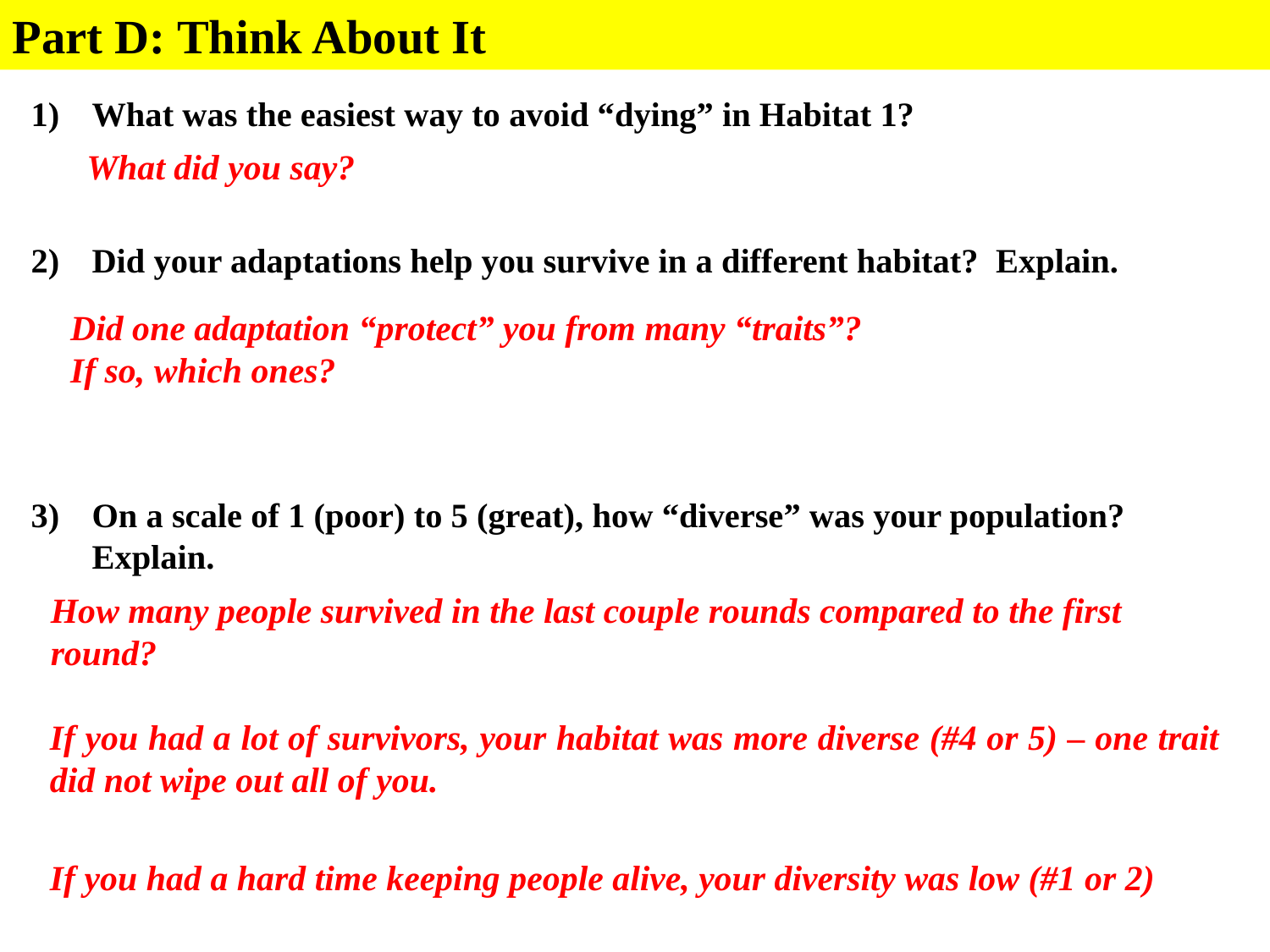

Part D: Think About It
What was the easiest way to avoid “dying” in Habitat 1?
Did your adaptations help you survive in a different habitat?  Explain.

On a scale of 1 (poor) to 5 (great), how “diverse” was your population?  Explain.
What did you say?
Did one adaptation “protect” you from many “traits”?
If so, which ones?
How many people survived in the last couple rounds compared to the first round?
If you had a lot of survivors, your habitat was more diverse (#4 or 5) – one trait did not wipe out all of you.

If you had a hard time keeping people alive, your diversity was low (#1 or 2)